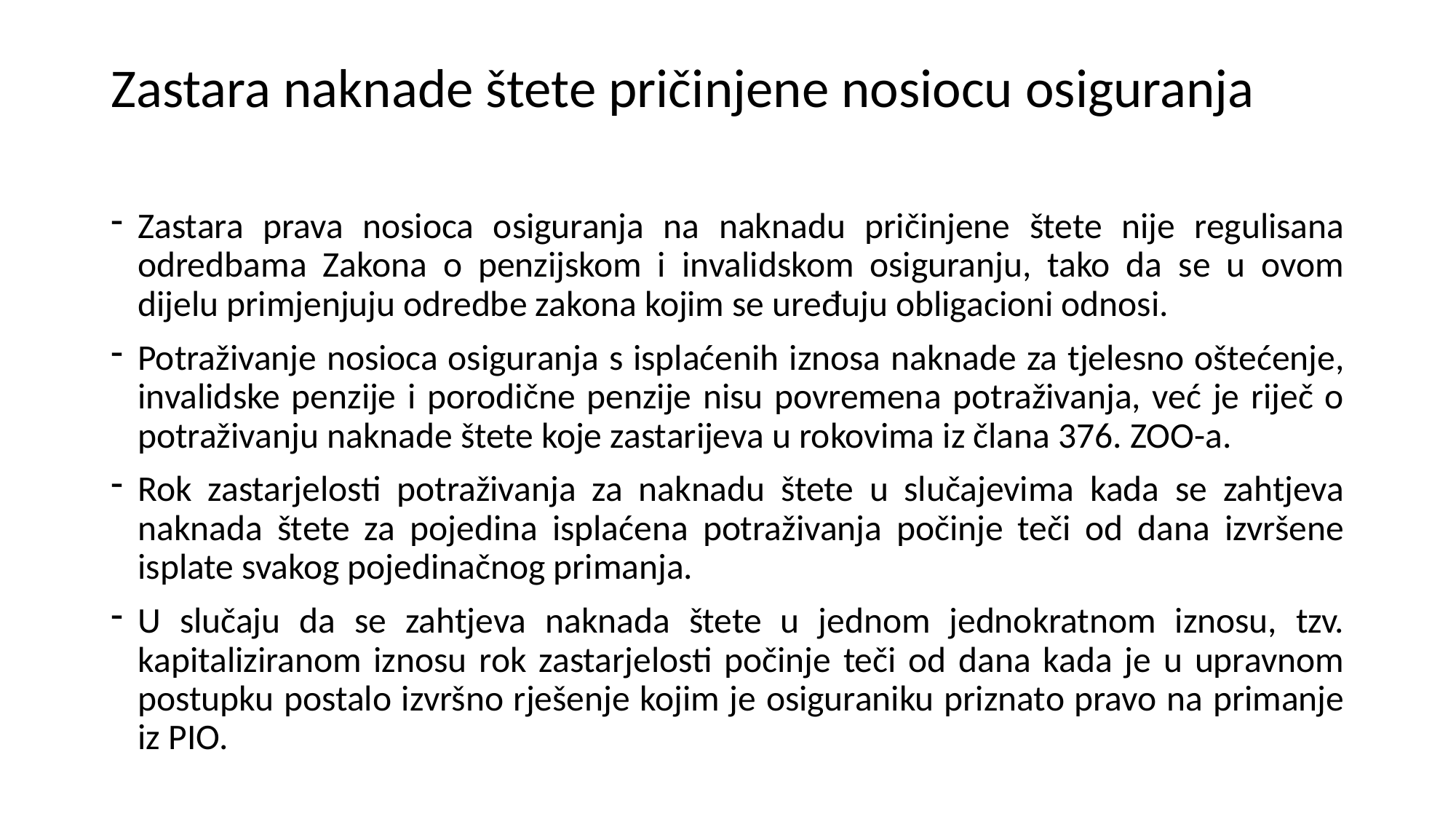

# Zastara naknade štete pričinjene nosiocu osiguranja
Zastara prava nosioca osiguranja na naknadu pričinjene štete nije regulisana odredbama Zakona o penzijskom i invalidskom osiguranju, tako da se u ovom dijelu primjenjuju odredbe zakona kojim se uređuju obligacioni odnosi.
Potraživanje nosioca osiguranja s isplaćenih iznosa naknade za tjelesno oštećenje, invalidske penzije i porodične penzije nisu povremena potraživanja, već je riječ o potraživanju naknade štete koje zastarijeva u rokovima iz člana 376. ZOO-a.
Rok zastarjelosti potraživanja za naknadu štete u slučajevima kada se zahtjeva naknada štete za pojedina isplaćena potraživanja počinje teči od dana izvršene isplate svakog pojedinačnog primanja.
U slučaju da se zahtjeva naknada štete u jednom jednokratnom iznosu, tzv. kapitaliziranom iznosu rok zastarjelosti počinje teči od dana kada je u upravnom postupku postalo izvršno rješenje kojim je osiguraniku priznato pravo na primanje iz PIO.